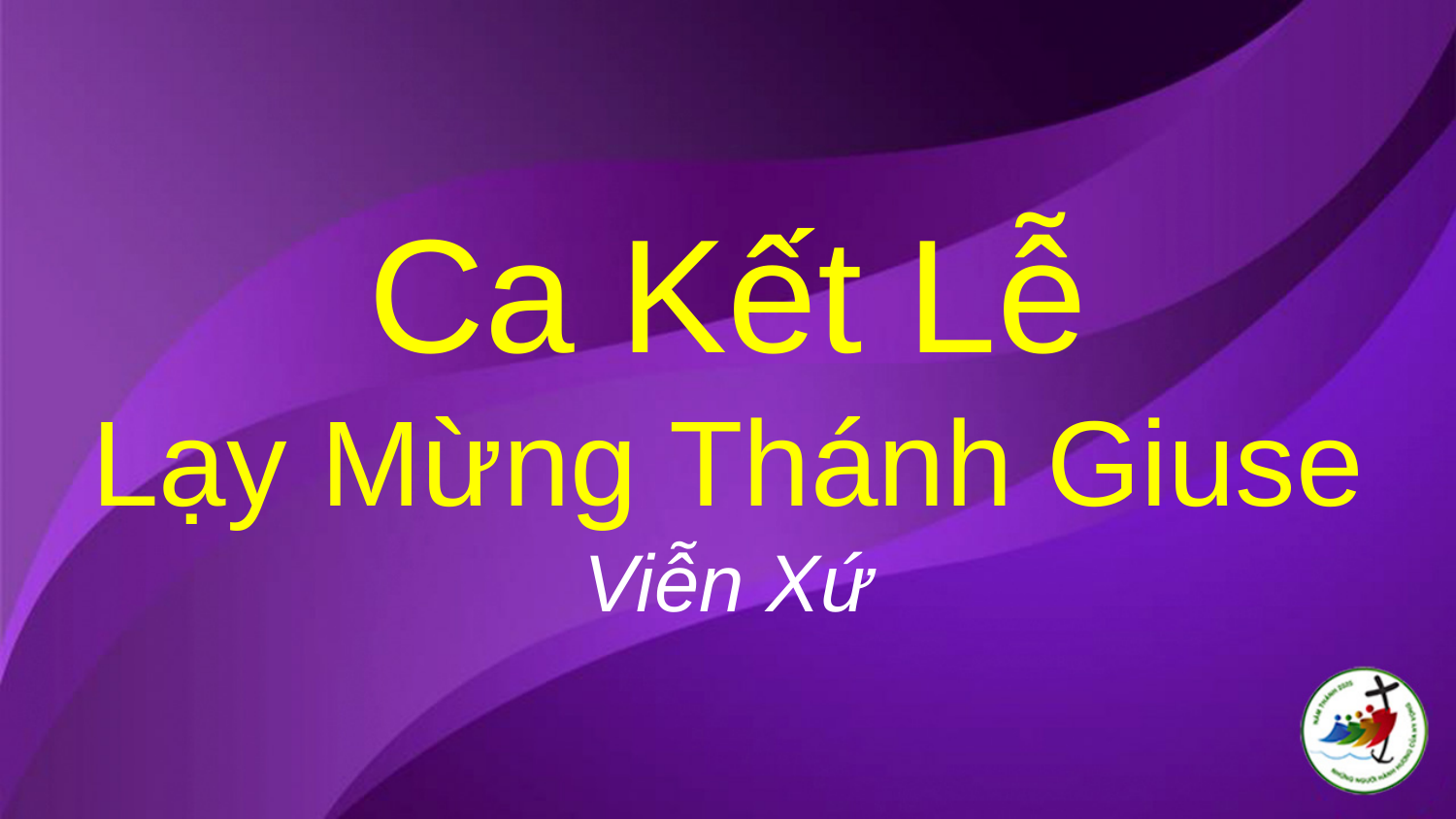

# Ca Kết Lễ Lạy Mừng Thánh Giuse Viễn Xứ